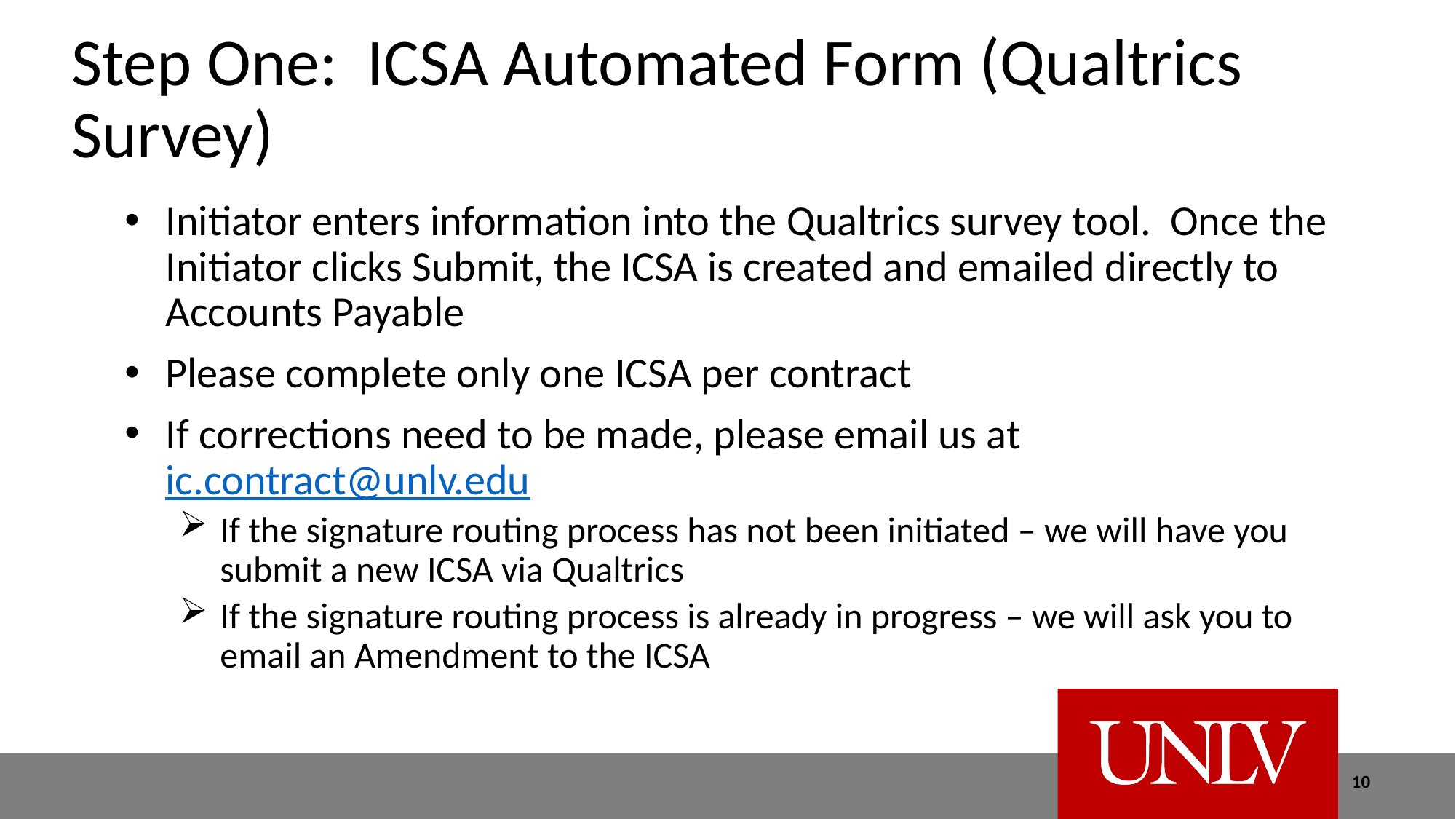

# Step One:  ICSA Automated Form (Qualtrics Survey)
Initiator enters information into the Qualtrics survey tool.  Once the Initiator clicks Submit, the ICSA is created and emailed directly to Accounts Payable
Please complete only one ICSA per contract
If corrections need to be made, please email us at ic.contract@unlv.edu
If the signature routing process has not been initiated – we will have you submit a new ICSA via Qualtrics
If the signature routing process is already in progress – we will ask you to email an Amendment to the ICSA
10